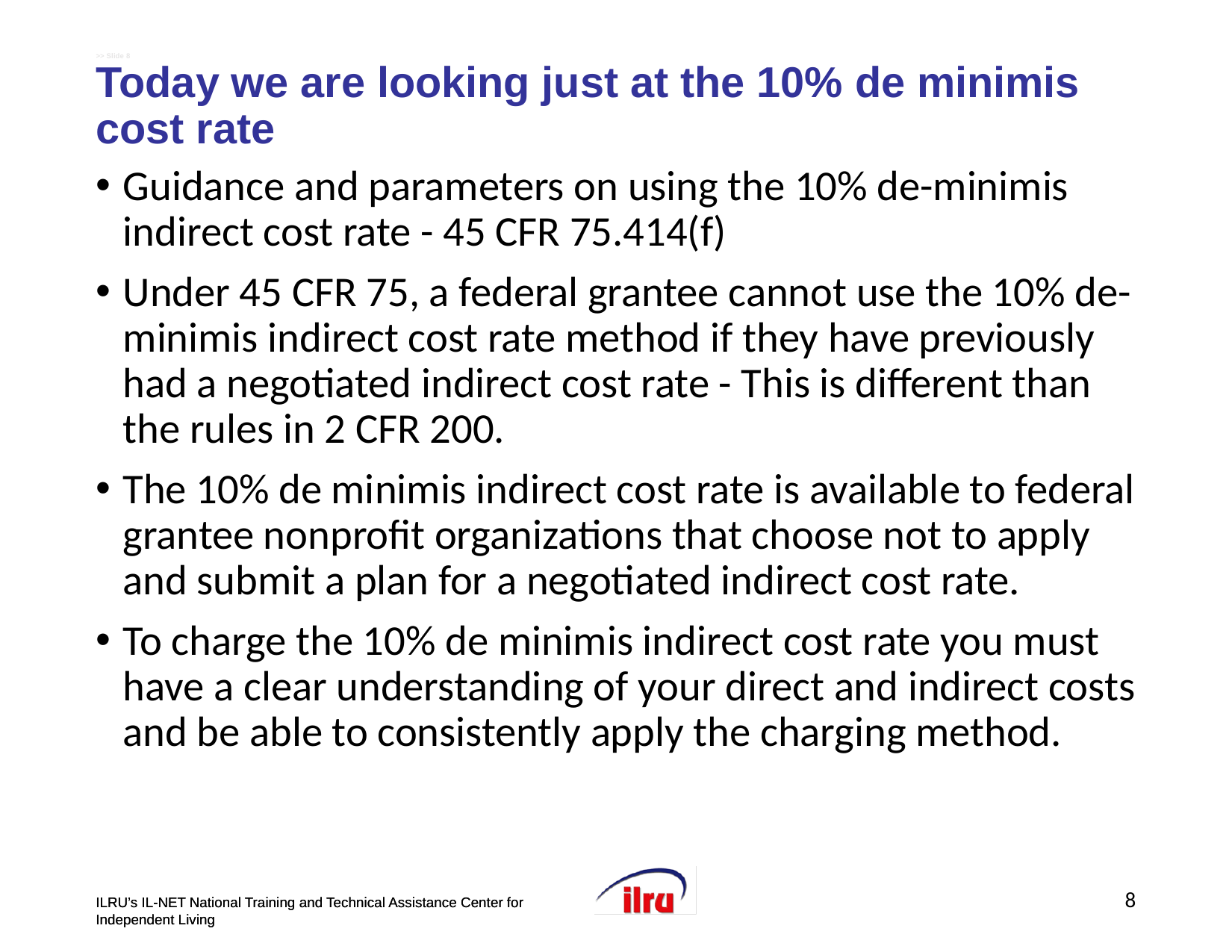

# >> Slide 8 Today we are looking just at the 10% de minimis cost rate
Guidance and parameters on using the 10% de-minimis indirect cost rate - 45 CFR 75.414(f)
Under 45 CFR 75, a federal grantee cannot use the 10% de-minimis indirect cost rate method if they have previously had a negotiated indirect cost rate - This is different than the rules in 2 CFR 200.
The 10% de minimis indirect cost rate is available to federal grantee nonprofit organizations that choose not to apply and submit a plan for a negotiated indirect cost rate.
To charge the 10% de minimis indirect cost rate you must have a clear understanding of your direct and indirect costs and be able to consistently apply the charging method.
8